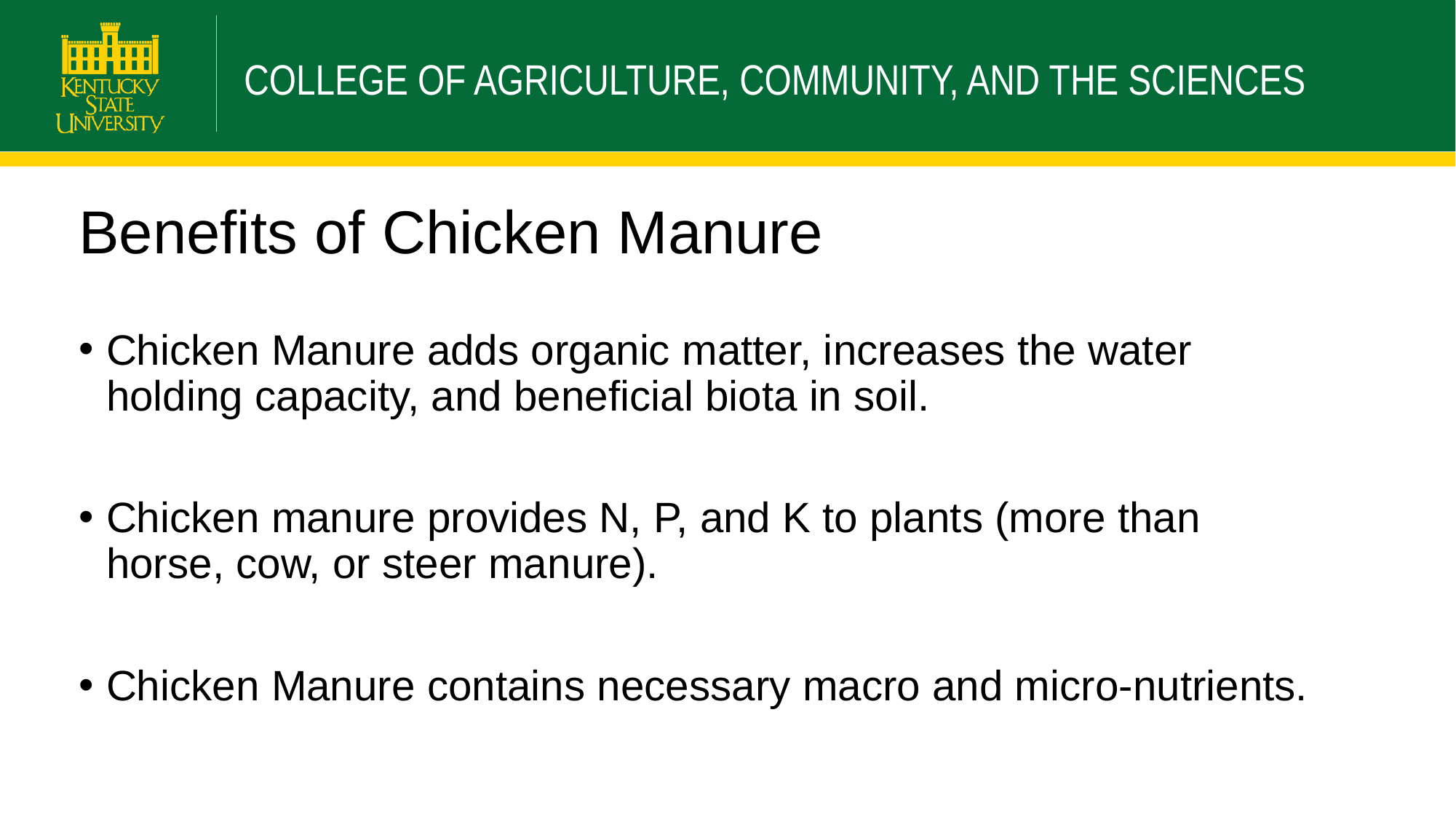

# Benefits of Chicken Manure
Chicken Manure adds organic matter, increases the water holding capacity, and beneficial biota in soil.

Chicken manure provides N, P, and K to plants (more than horse, cow, or steer manure).

Chicken Manure contains necessary macro and micro-nutrients.